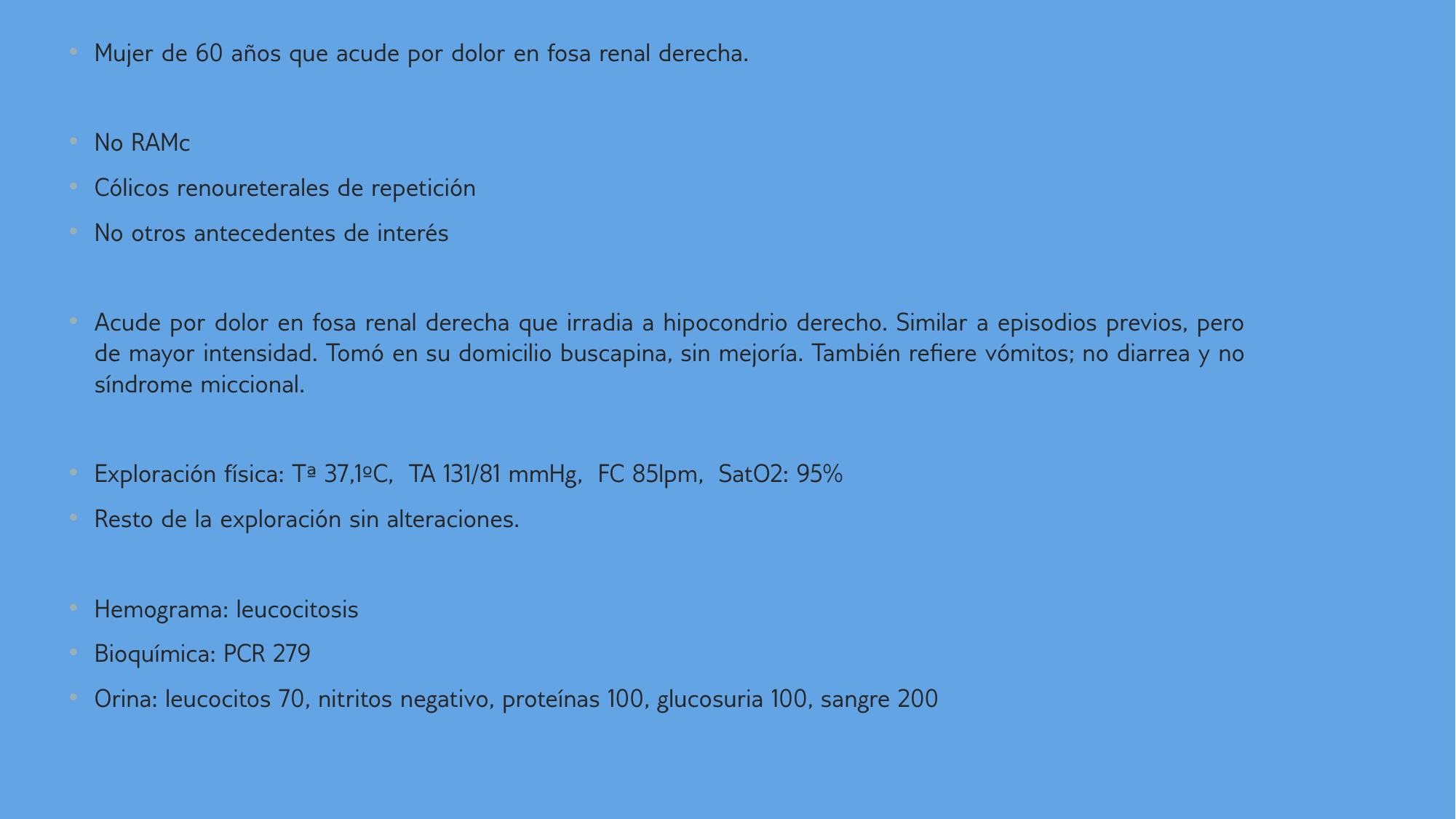

Mujer de 60 años que acude por dolor en fosa renal derecha.

No RAMc
Cólicos renoureterales de repetición
No otros antecedentes de interés

Acude por dolor en fosa renal derecha que irradia a hipocondrio derecho. Similar a episodios previos, pero de mayor intensidad. Tomó en su domicilio buscapina, sin mejoría. También refiere vómitos; no diarrea y no síndrome miccional.

Exploración física: Tª 37,1ºC,  TA 131/81 mmHg,  FC 85lpm,  SatO2: 95%
Resto de la exploración sin alteraciones.

Hemograma: leucocitosis
Bioquímica: PCR 279
Orina: leucocitos 70, nitritos negativo, proteínas 100, glucosuria 100, sangre 200